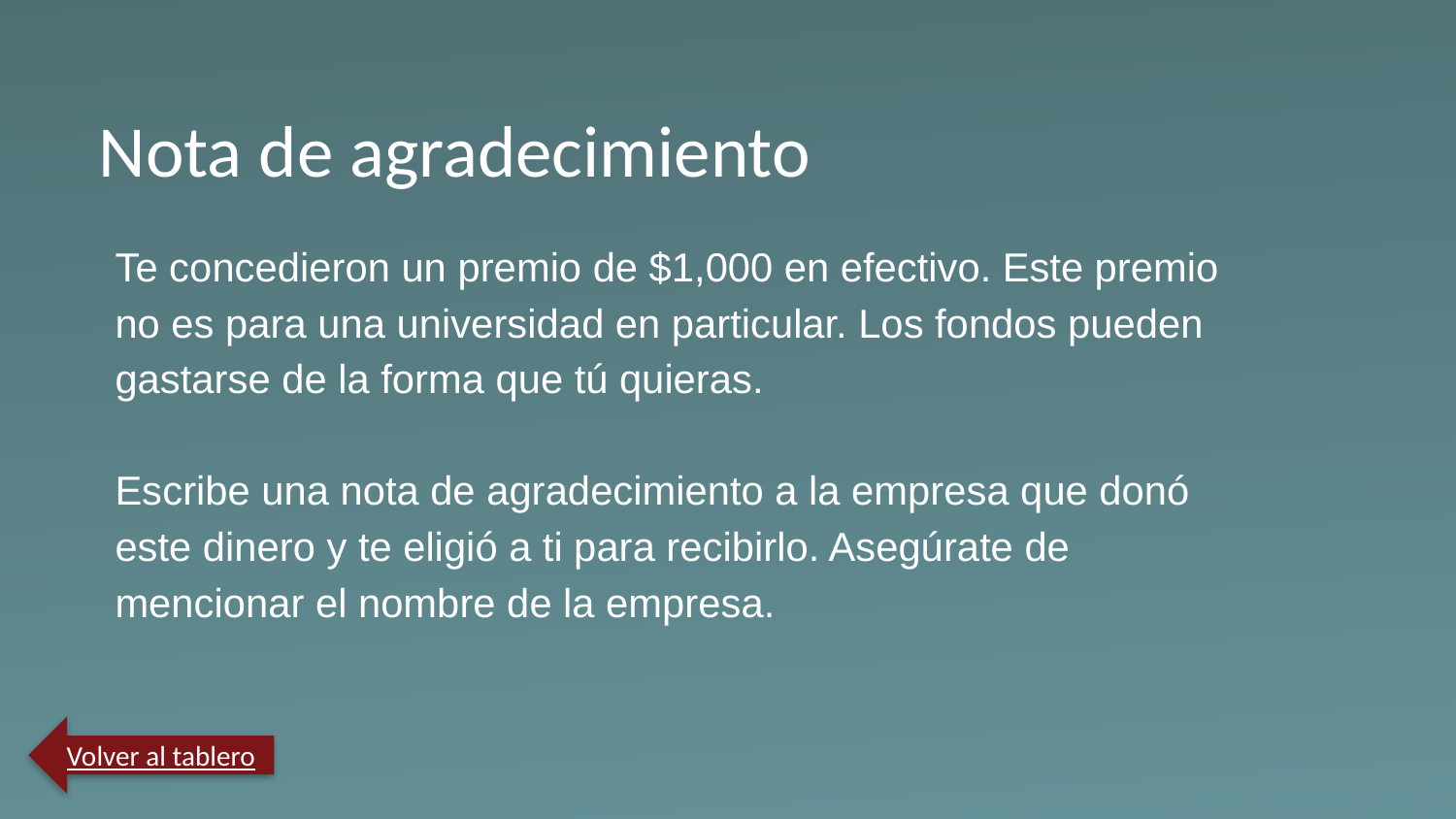

Nota de agradecimiento
Te concedieron un premio de $1,000 en efectivo. Este premio no es para una universidad en particular. Los fondos pueden gastarse de la forma que tú quieras.

Escribe una nota de agradecimiento a la empresa que donó este dinero y te eligió a ti para recibirlo. Asegúrate de mencionar el nombre de la empresa.
Volver al tablero